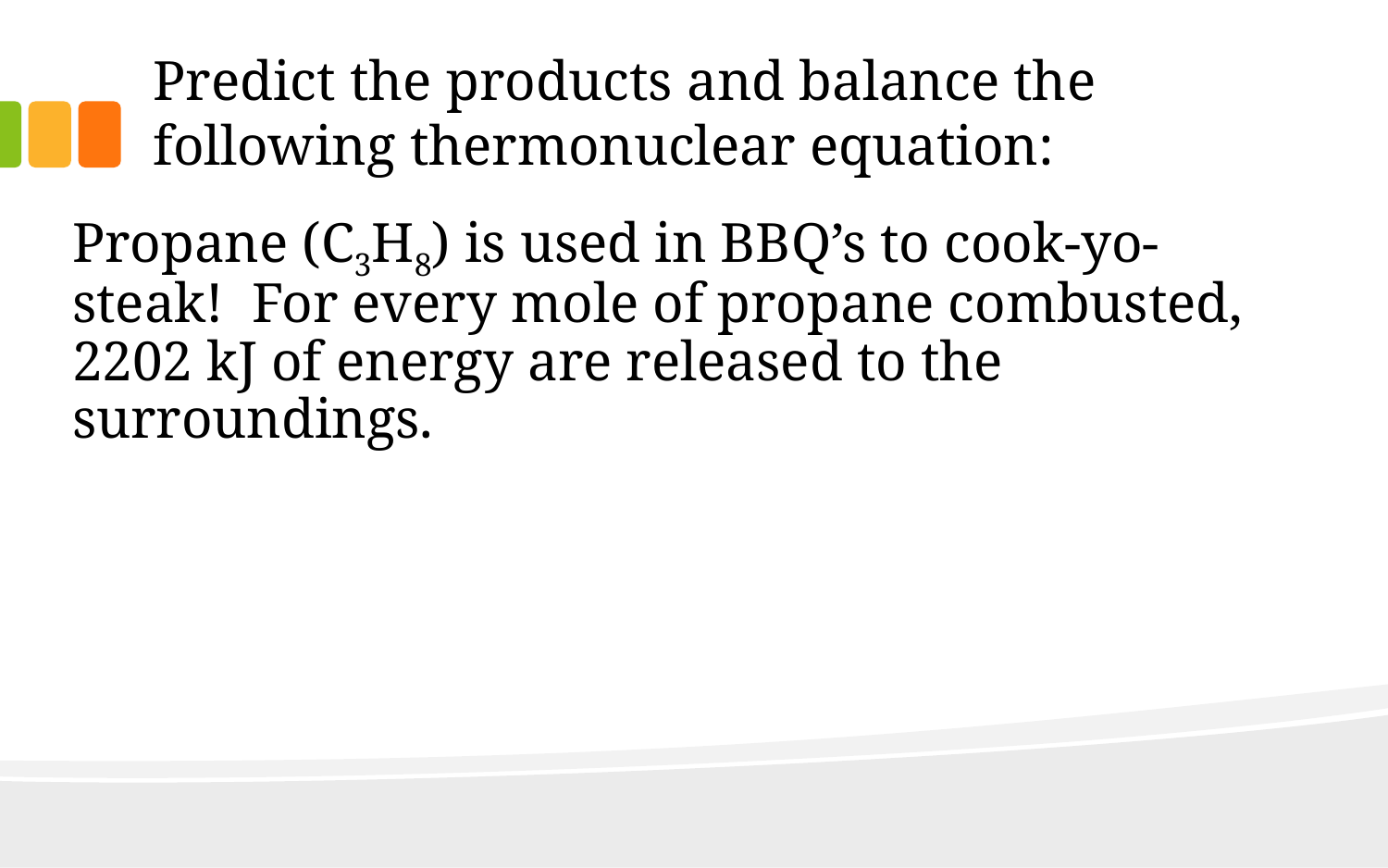

# Predict the products and balance the following thermonuclear equation:
Propane (C3H8) is used in BBQ’s to cook-yo-steak!  For every mole of propane combusted, 2202 kJ of energy are released to the surroundings.